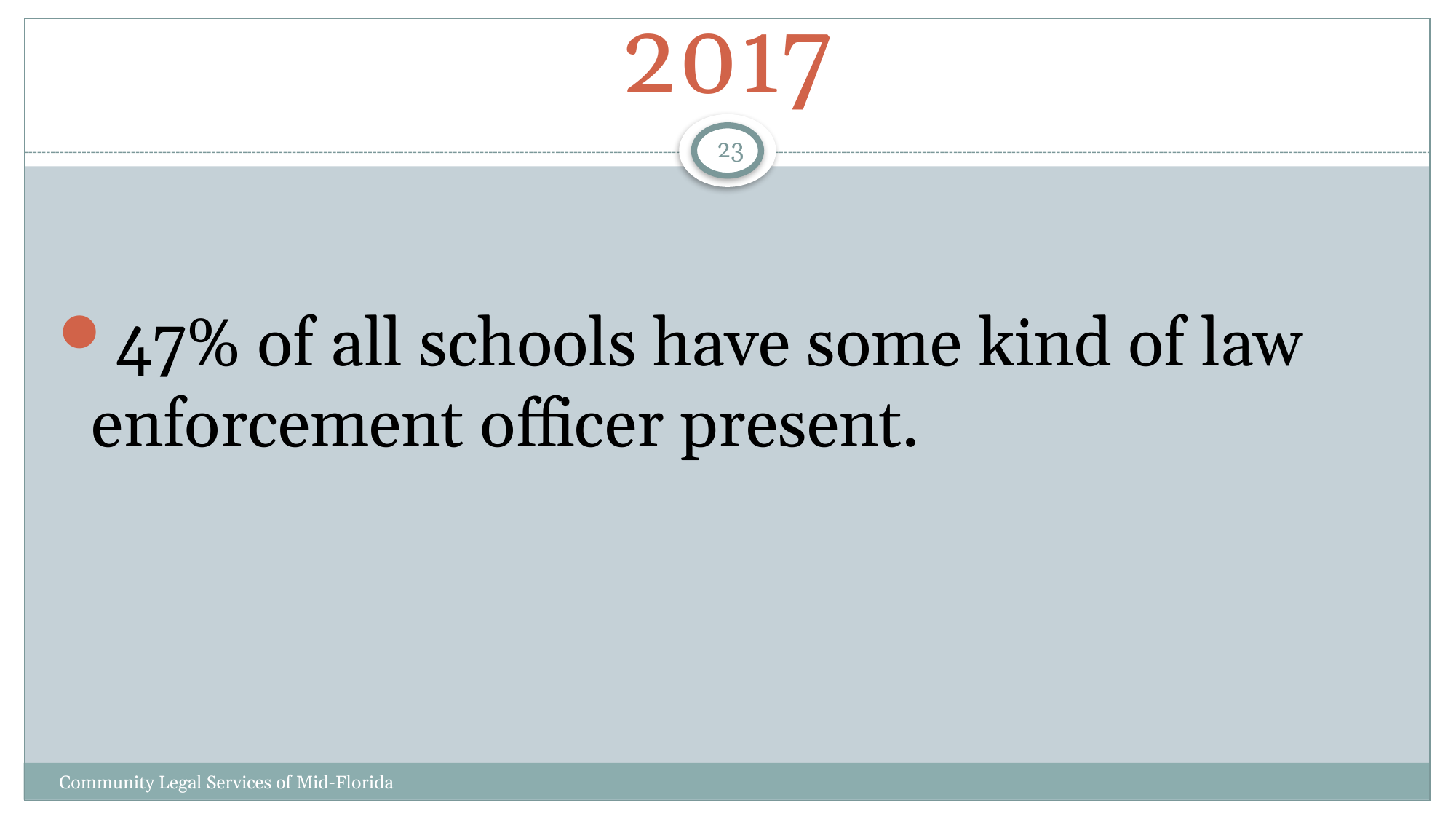

# 2017
23

47% of all schools have some kind of law enforcement officer present.
Community Legal Services of Mid-Florida